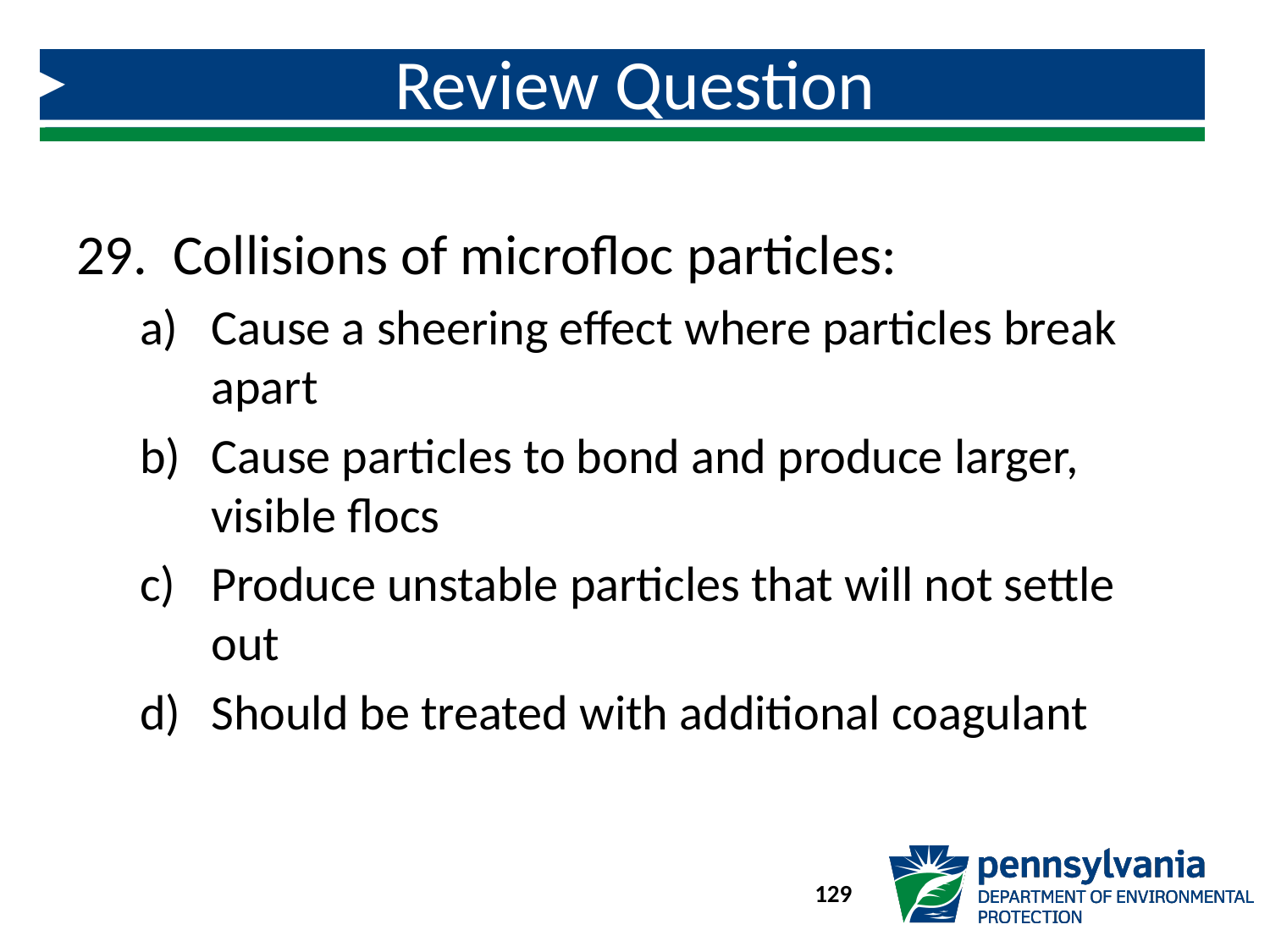

# Review Question
  Collisions of microfloc particles:
Cause a sheering effect where particles break apart
Cause particles to bond and produce larger, visible flocs
Produce unstable particles that will not settle out
Should be treated with additional coagulant

129